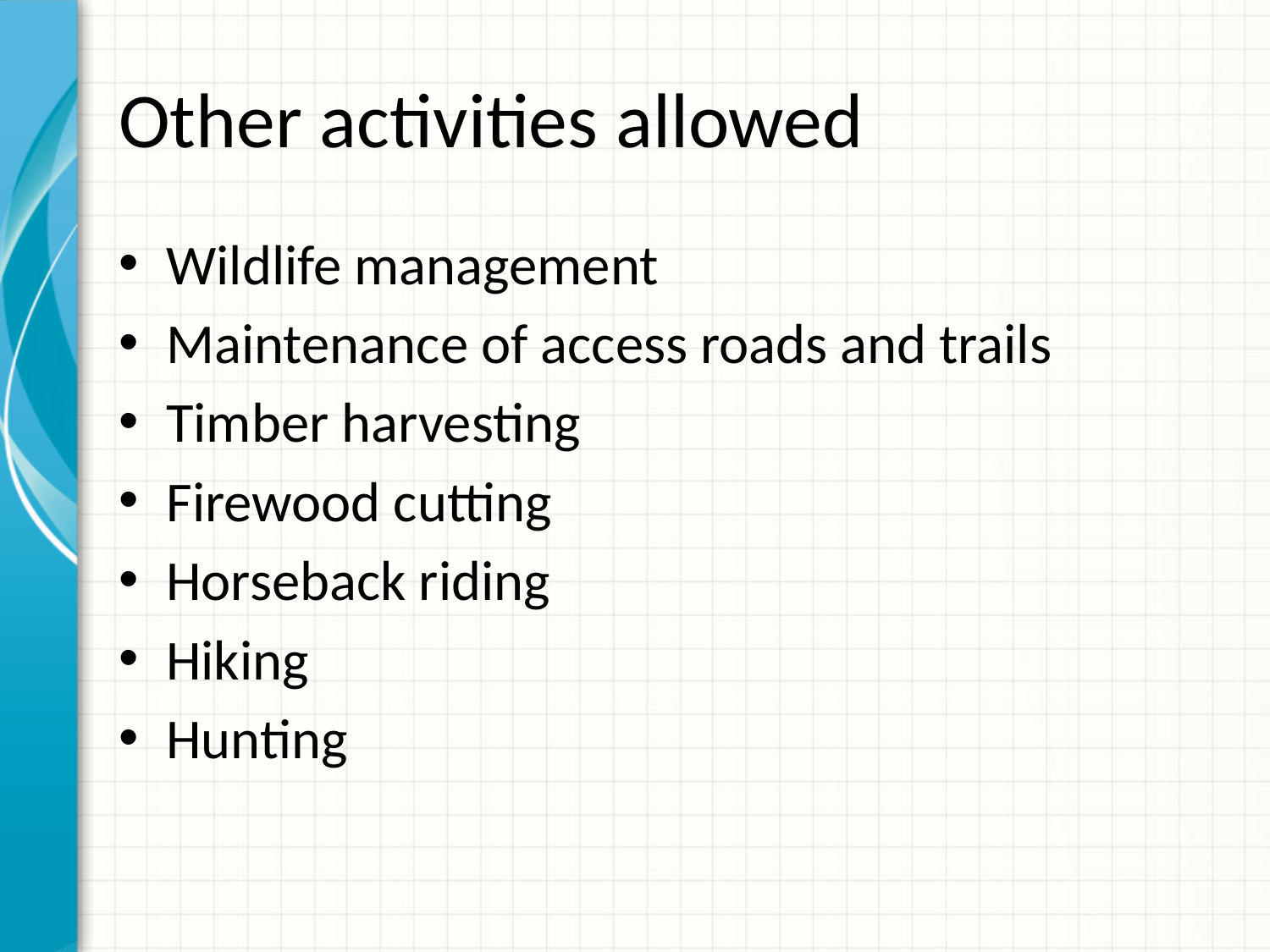

# Other activities allowed
Wildlife management
Maintenance of access roads and trails
Timber harvesting
Firewood cutting
Horseback riding
Hiking
Hunting